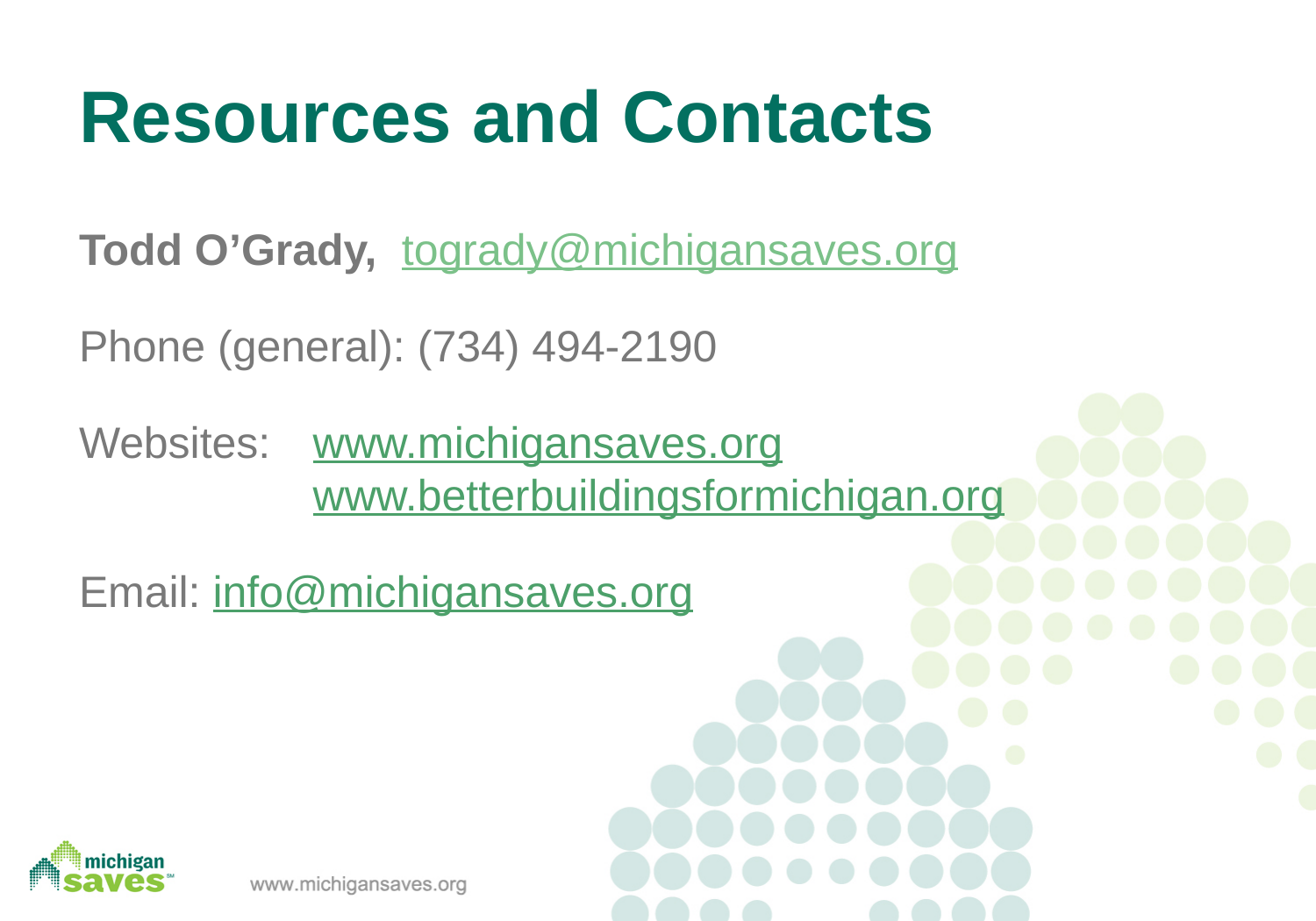

# Resources and Contacts
Todd O’Grady,  togrady@michigansaves.org
Phone (general): (734) 494-2190
Websites: 	 www.michigansaves.org
 www.betterbuildingsformichigan.org
Email: info@michigansaves.org